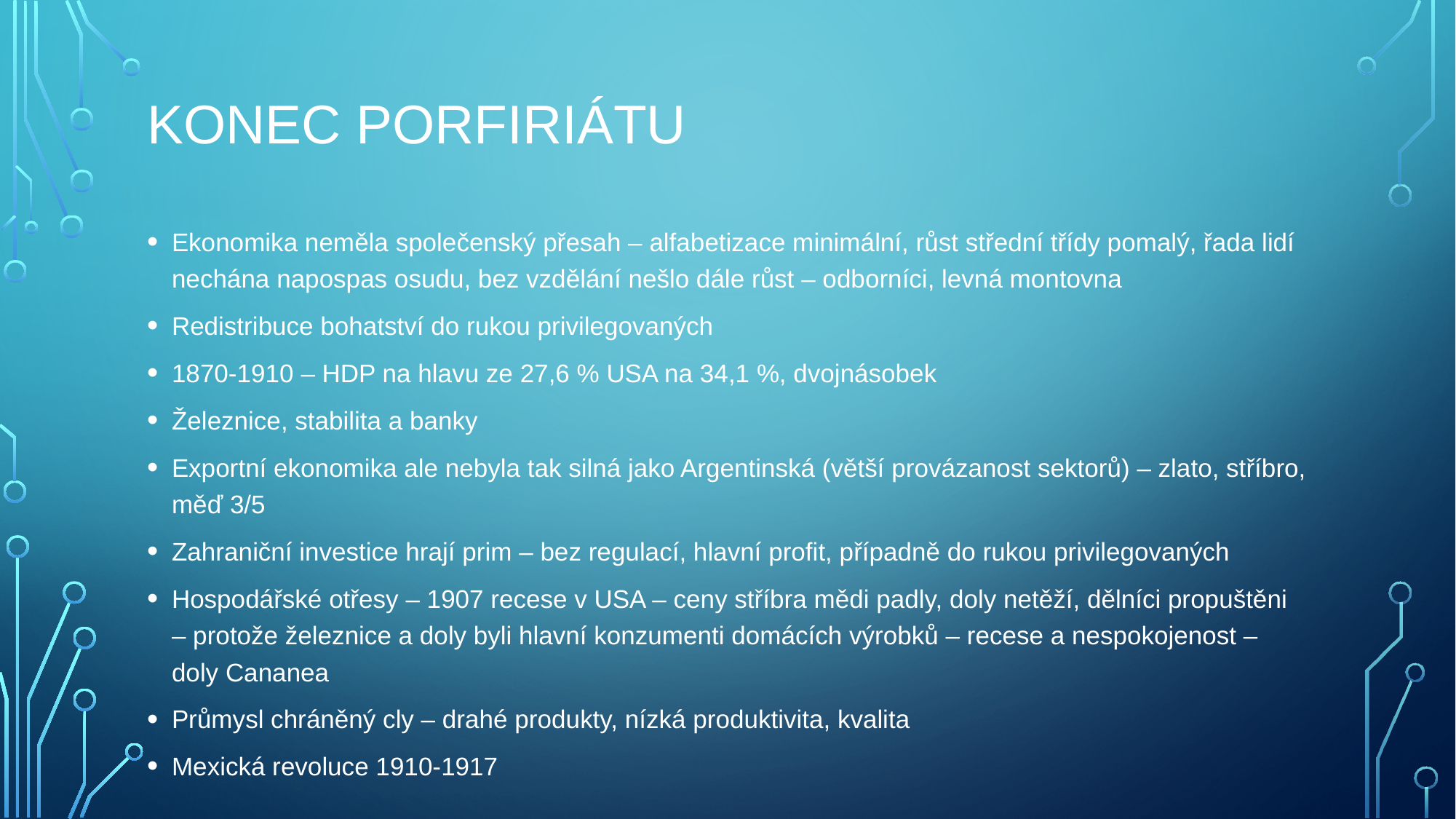

# Konec porfiriátu
Ekonomika neměla společenský přesah – alfabetizace minimální, růst střední třídy pomalý, řada lidí nechána napospas osudu, bez vzdělání nešlo dále růst – odborníci, levná montovna
Redistribuce bohatství do rukou privilegovaných
1870-1910 – HDP na hlavu ze 27,6 % USA na 34,1 %, dvojnásobek
Železnice, stabilita a banky
Exportní ekonomika ale nebyla tak silná jako Argentinská (větší provázanost sektorů) – zlato, stříbro, měď 3/5
Zahraniční investice hrají prim – bez regulací, hlavní profit, případně do rukou privilegovaných
Hospodářské otřesy – 1907 recese v USA – ceny stříbra mědi padly, doly netěží, dělníci propuštěni – protože železnice a doly byli hlavní konzumenti domácích výrobků – recese a nespokojenost – doly Cananea
Průmysl chráněný cly – drahé produkty, nízká produktivita, kvalita
Mexická revoluce 1910-1917